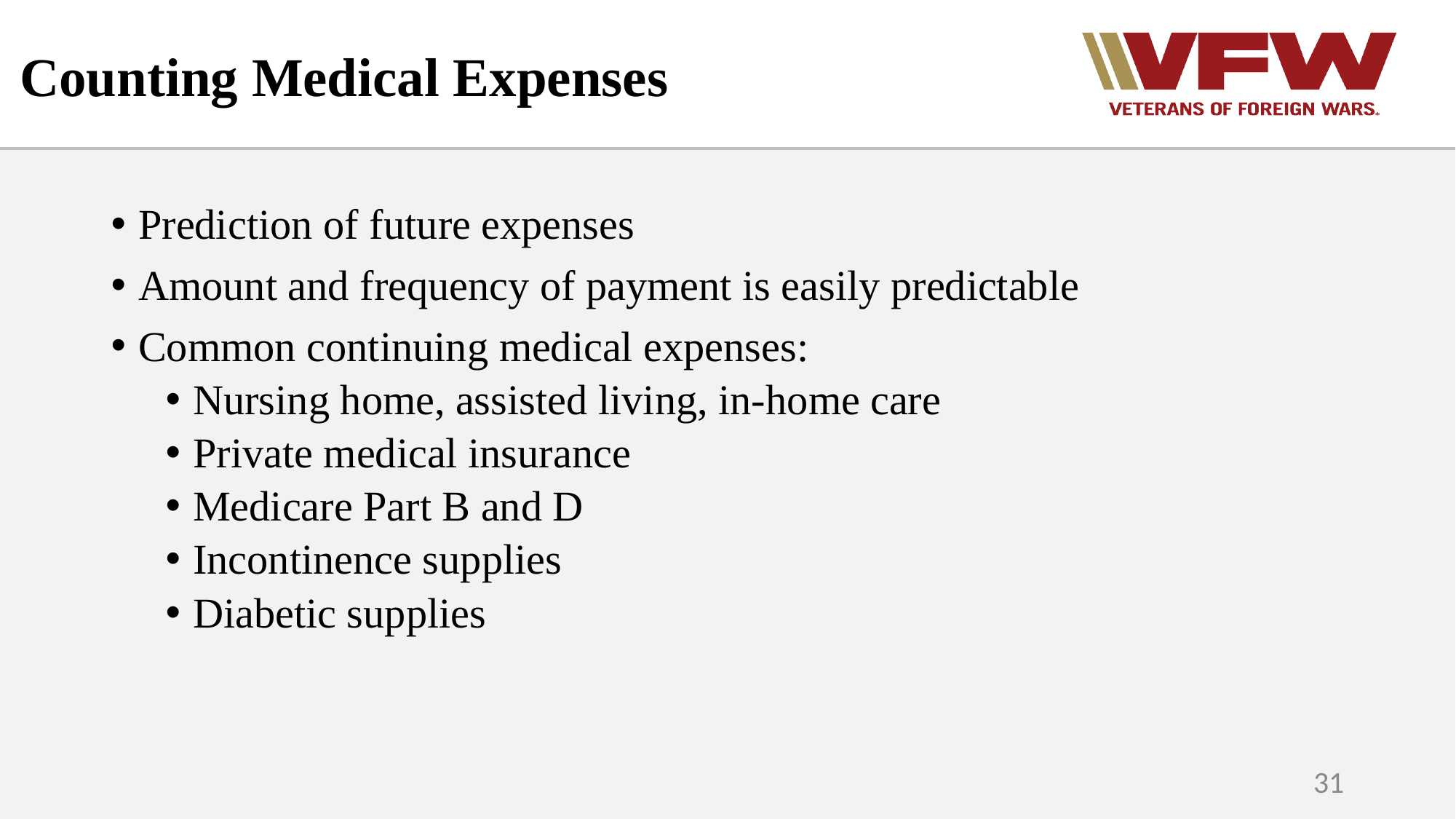

Counting Medical Expenses
Prediction of future expenses
Amount and frequency of payment is easily predictable
Common continuing medical expenses:
Nursing home, assisted living, in-home care
Private medical insurance
Medicare Part B and D
Incontinence supplies
Diabetic supplies

31